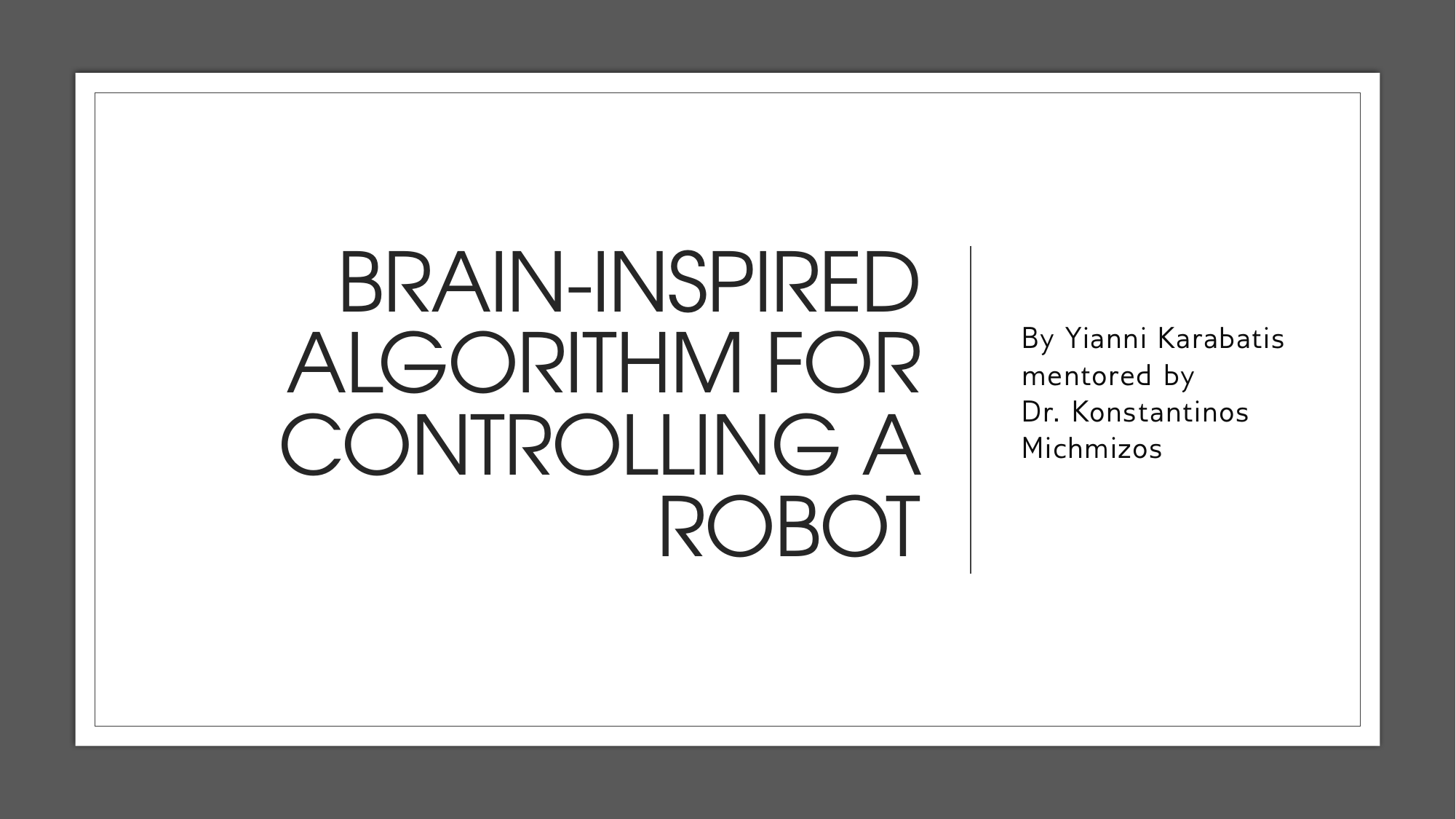

# Brain-inspired algorithm for controlling a robot
By Yianni Karabatis mentored by
Dr. Konstantinos Michmizos